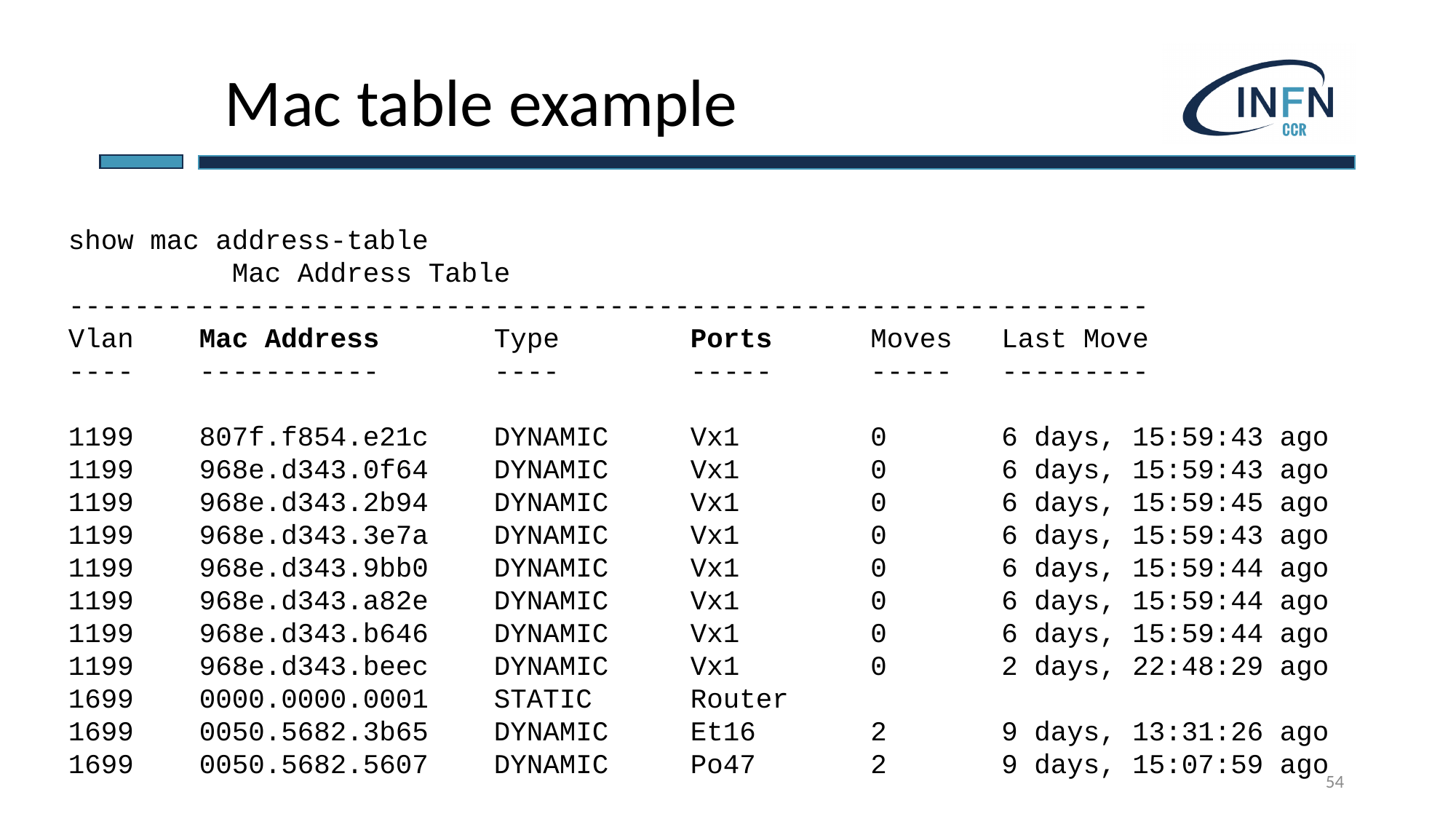

# Mac table example
show mac address-table
          Mac Address Table
------------------------------------------------------------------
Vlan    Mac Address       Type        Ports      Moves   Last Move
----    -----------       ----        -----      -----   ---------
1199    807f.f854.e21c    DYNAMIC     Vx1        0       6 days, 15:59:43 ago
1199    968e.d343.0f64    DYNAMIC     Vx1        0       6 days, 15:59:43 ago
1199    968e.d343.2b94    DYNAMIC     Vx1        0       6 days, 15:59:45 ago
1199    968e.d343.3e7a    DYNAMIC     Vx1        0       6 days, 15:59:43 ago
1199    968e.d343.9bb0    DYNAMIC     Vx1        0       6 days, 15:59:44 ago
1199    968e.d343.a82e    DYNAMIC     Vx1        0       6 days, 15:59:44 ago
1199    968e.d343.b646    DYNAMIC     Vx1        0       6 days, 15:59:44 ago
1199    968e.d343.beec    DYNAMIC     Vx1        0       2 days, 22:48:29 ago
1699    0000.0000.0001    STATIC      Router
1699    0050.5682.3b65    DYNAMIC     Et16       2       9 days, 13:31:26 ago
1699    0050.5682.5607    DYNAMIC     Po47       2       9 days, 15:07:59 ago
54